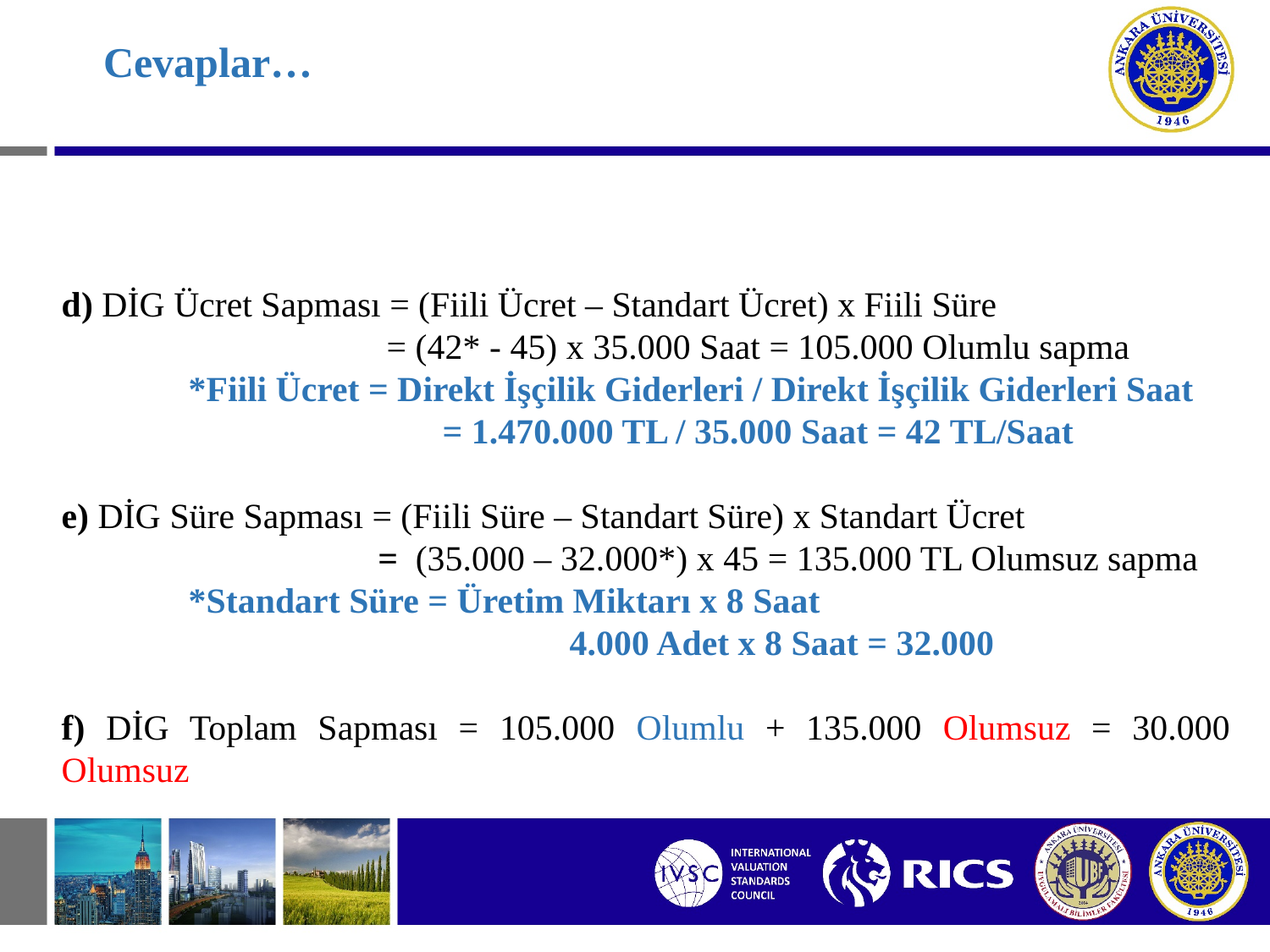

# Cevaplar…
d) DİG Ücret Sapması = (Fiili Ücret – Standart Ücret) x Fiili Süre
		        = (42* - 45) x 35.000 Saat = 105.000 Olumlu sapma
	*Fiili Ücret = Direkt İşçilik Giderleri / Direkt İşçilik Giderleri Saat
			= 1.470.000 TL / 35.000 Saat = 42 TL/Saat

e) DİG Süre Sapması = (Fiili Süre – Standart Süre) x Standart Ücret
		       =  (35.000 – 32.000*) x 45 = 135.000 TL Olumsuz sapma
	*Standart Süre = Üretim Miktarı x 8 Saat
				4.000 Adet x 8 Saat = 32.000

f) DİG Toplam Sapması = 105.000 Olumlu + 135.000 Olumsuz = 30.000 Olumsuz